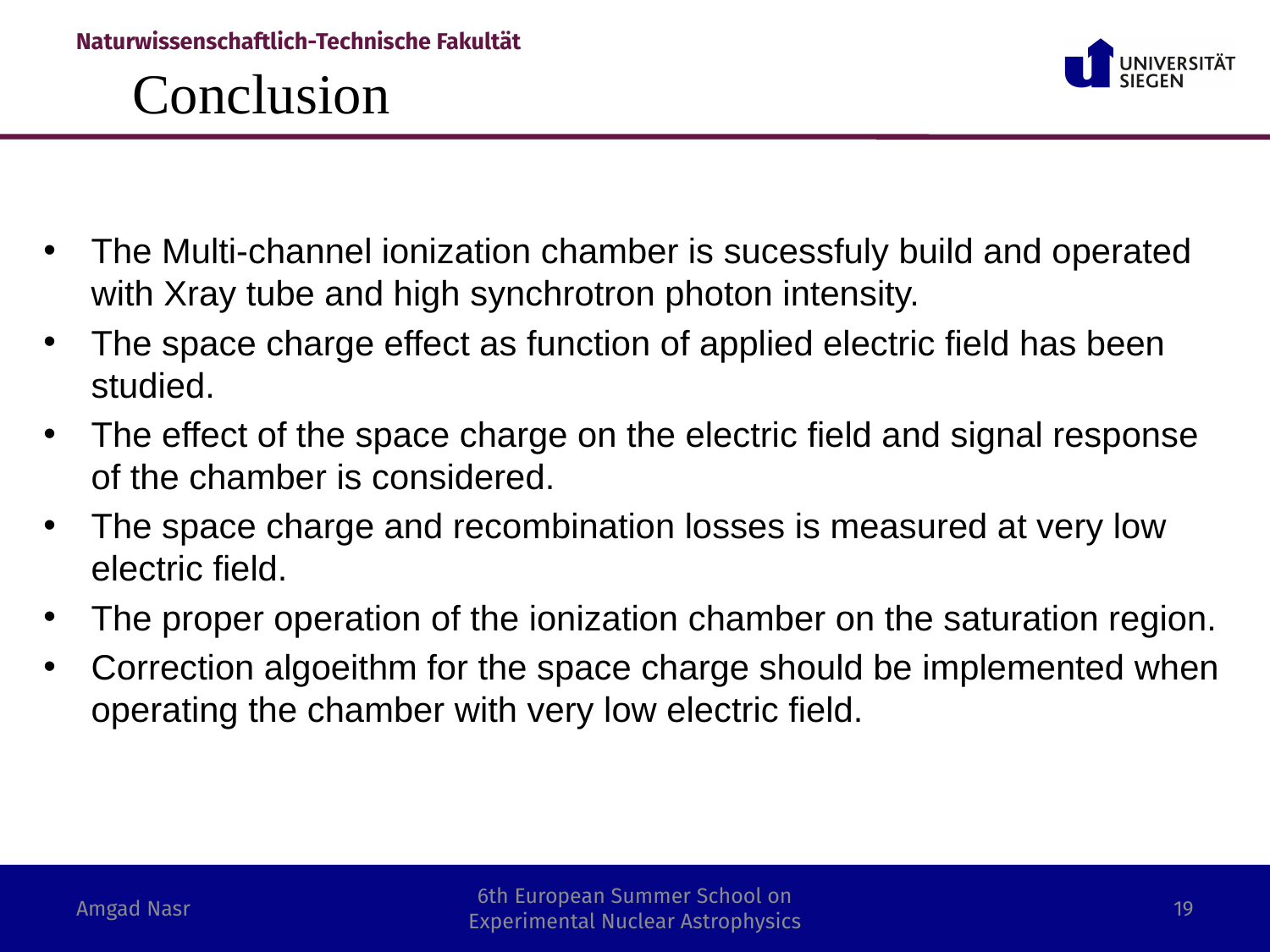

# Conclusion
The Multi-channel ionization chamber is sucessfuly build and operated with Xray tube and high synchrotron photon intensity.
The space charge effect as function of applied electric field has been studied.
The effect of the space charge on the electric field and signal response of the chamber is considered.
The space charge and recombination losses is measured at very low electric field.
The proper operation of the ionization chamber on the saturation region.
Correction algoeithm for the space charge should be implemented when operating the chamber with very low electric field.

Amgad Nasr
6th European Summer School on Experimental Nuclear Astrophysics
19